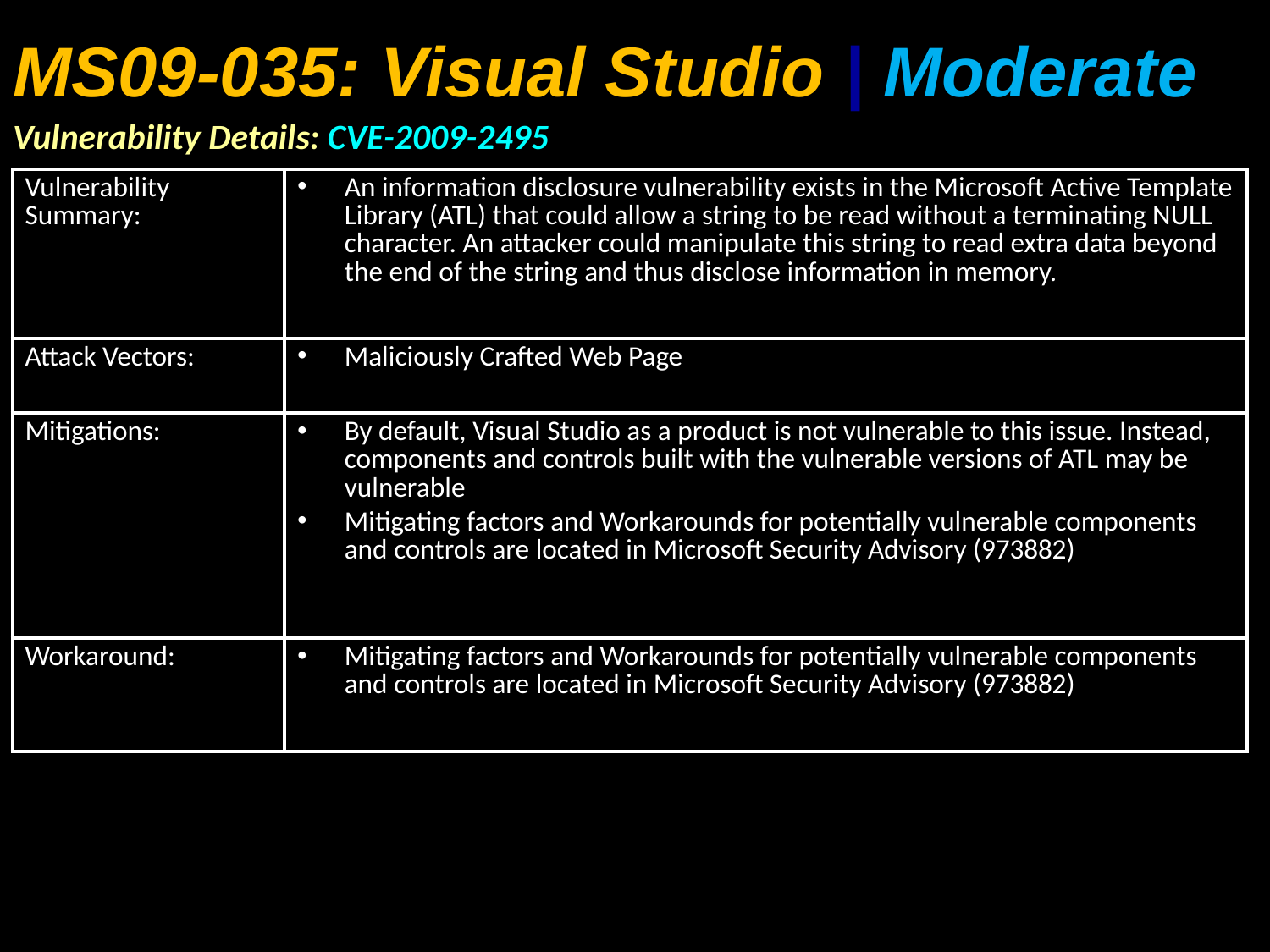

MS09-035: Visual Studio | Moderate Vulnerability Details: CVE-2009-2495
| Vulnerability Summary: | An information disclosure vulnerability exists in the Microsoft Active Template Library (ATL) that could allow a string to be read without a terminating NULL character. An attacker could manipulate this string to read extra data beyond the end of the string and thus disclose information in memory. |
| --- | --- |
| Attack Vectors: | Maliciously Crafted Web Page |
| Mitigations: | By default, Visual Studio as a product is not vulnerable to this issue. Instead, components and controls built with the vulnerable versions of ATL may be vulnerable Mitigating factors and Workarounds for potentially vulnerable components and controls are located in Microsoft Security Advisory (973882) |
| Workaround: | Mitigating factors and Workarounds for potentially vulnerable components and controls are located in Microsoft Security Advisory (973882) |